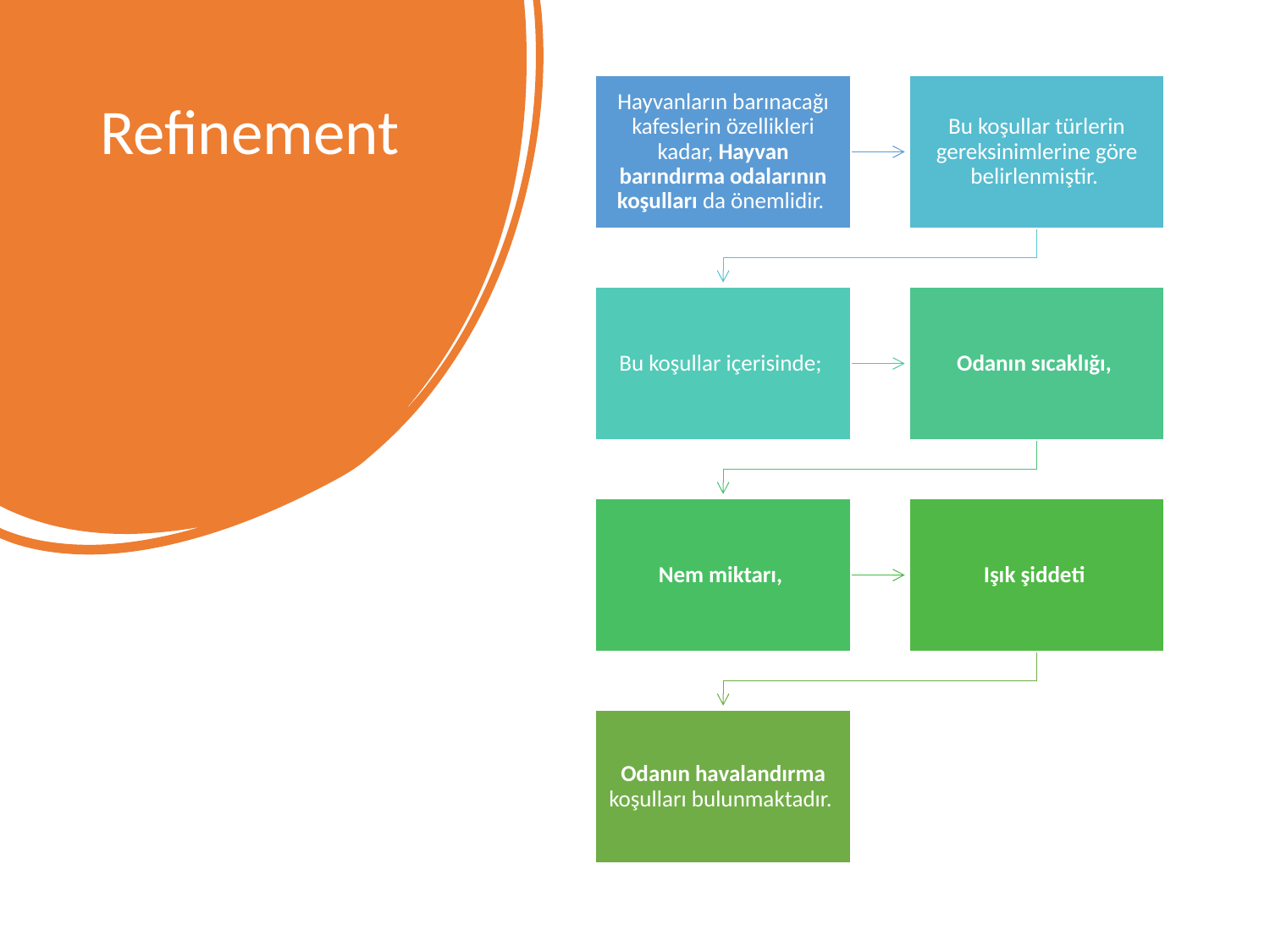

Hayvanların barınacağı kafeslerin özellikleri kadar, Hayvan barındırma odalarının koşulları da önemlidir.

Bu koşullar türlerin gereksinimlerine göre belirlenmiştir.

Bu koşullar içerisinde;

Odanın sıcaklığı,

Nem miktarı,

Işık şiddeti
Odanın havalandırma koşulları bulunmaktadır.
# Refinement